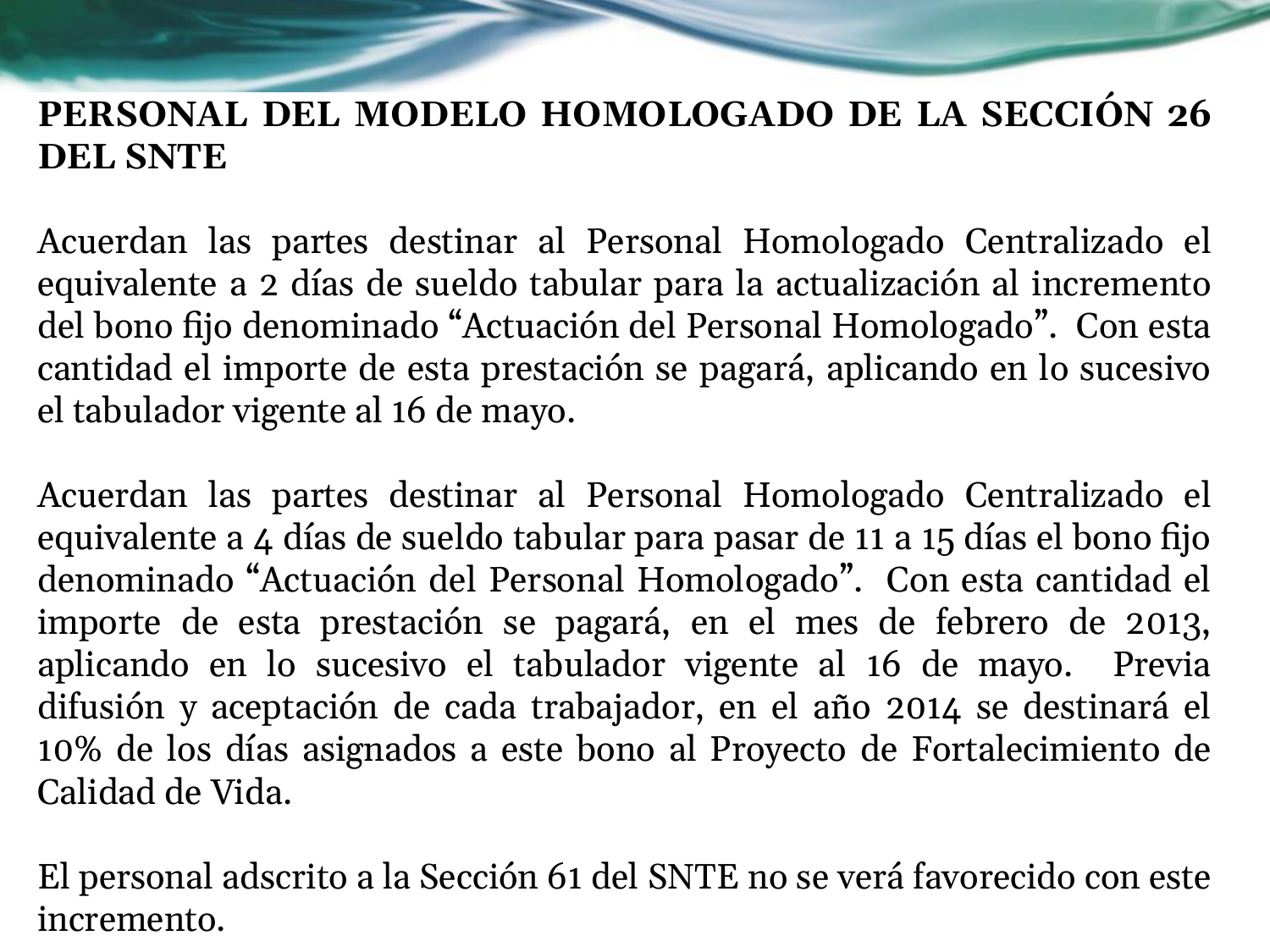

PERSONAL DEL MODELO HOMOLOGADO DE LA SECCIÓN 26 DEL SNTE

Acuerdan las partes destinar al Personal Homologado Centralizado el equivalente a 2 días de sueldo tabular para la actualización al incremento del bono fijo denominado “Actuación del Personal Homologado”.  Con esta cantidad el importe de esta prestación se pagará, aplicando en lo sucesivo el tabulador vigente al 16 de mayo.

Acuerdan las partes destinar al Personal Homologado Centralizado el equivalente a 4 días de sueldo tabular para pasar de 11 a 15 días el bono fijo denominado “Actuación del Personal Homologado”.  Con esta cantidad el importe de esta prestación se pagará, en el mes de febrero de 2013, aplicando en lo sucesivo el tabulador vigente al 16 de mayo.  Previa difusión y aceptación de cada trabajador, en el año 2014 se destinará el 10% de los días asignados a este bono al Proyecto de Fortalecimiento de Calidad de Vida.

El personal adscrito a la Sección 61 del SNTE no se verá favorecido con este incremento.